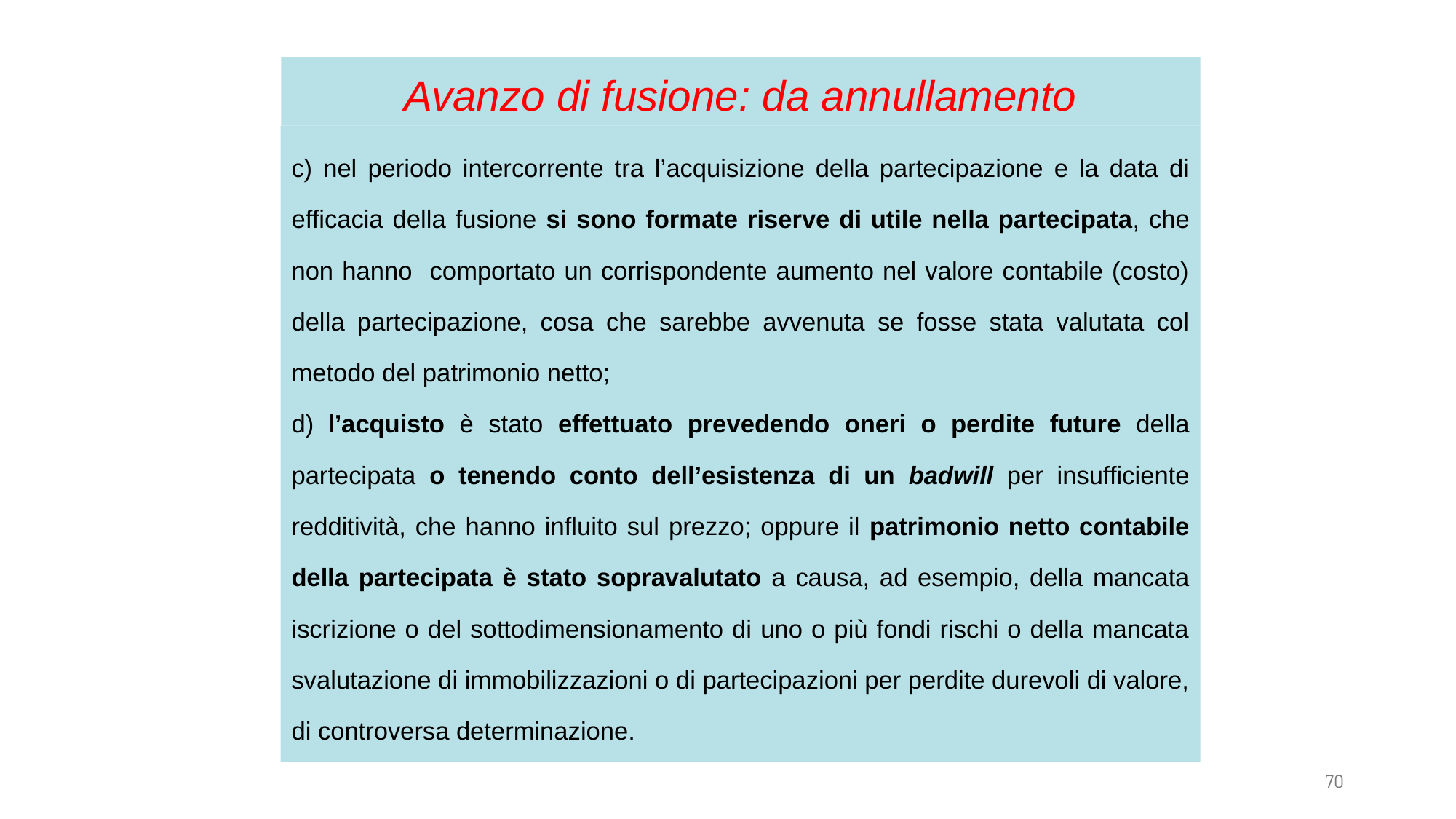

# Avanzo di fusione: da annullamento
c) nel periodo intercorrente tra l’acquisizione della partecipazione e la data di efficacia della fusione si sono formate riserve di utile nella partecipata, che non hanno  comportato un corrispondente aumento nel valore contabile (costo) della partecipazione, cosa che sarebbe avvenuta se fosse stata valutata col metodo del patrimonio netto;
d) l’acquisto è stato effettuato prevedendo oneri o perdite future della partecipata o tenendo conto dell’esistenza di un badwill per insufficiente redditività, che hanno influito sul prezzo; oppure il patrimonio netto contabile della partecipata è stato sopravalutato a causa, ad esempio, della mancata iscrizione o del sottodimensionamento di uno o più fondi rischi o della mancata svalutazione di immobilizzazioni o di partecipazioni per perdite durevoli di valore, di controversa determinazione.

70